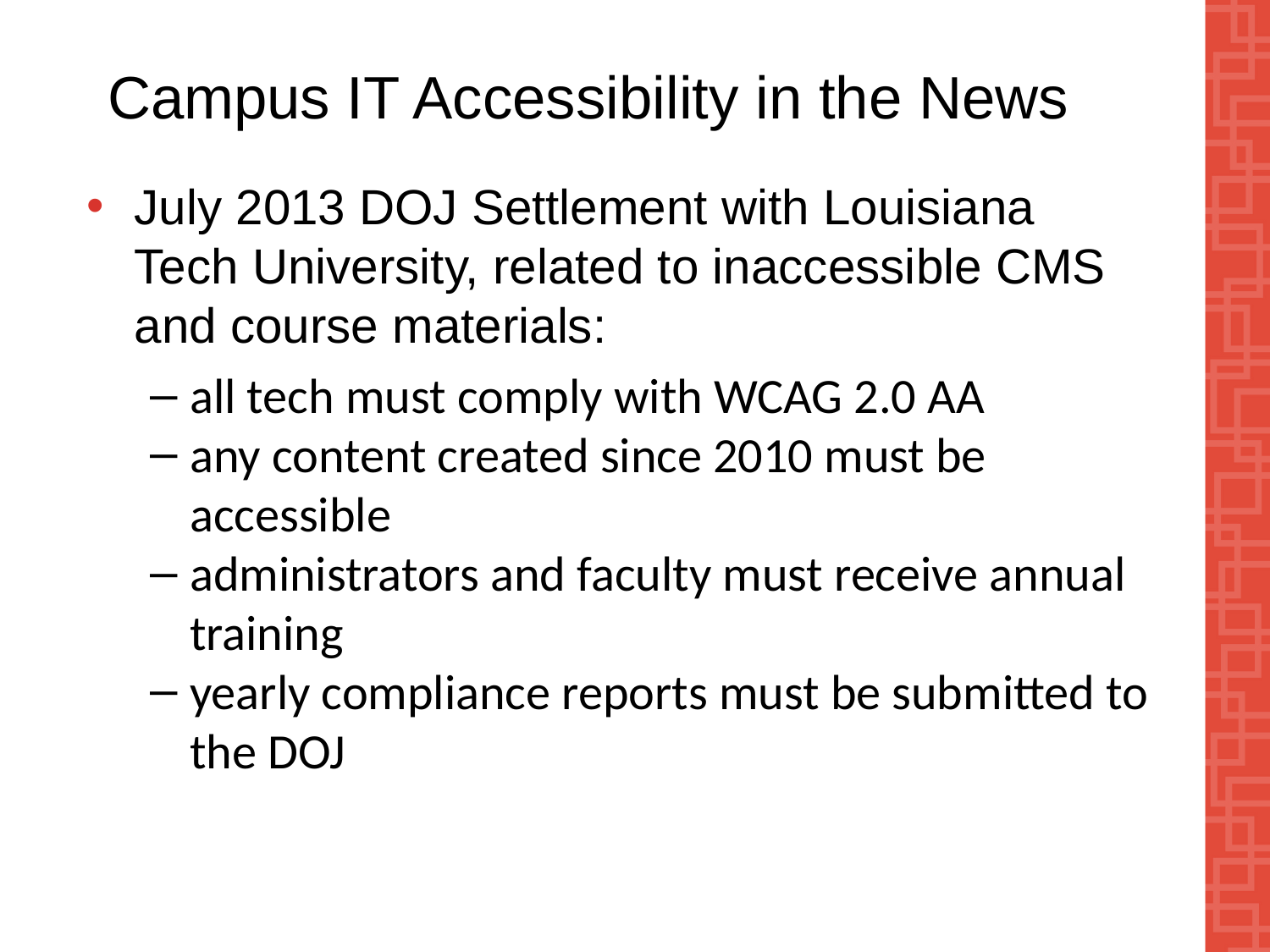

# Campus IT Accessibility in the News
July 2013 DOJ Settlement with Louisiana Tech University, related to inaccessible CMS and course materials:
all tech must comply with WCAG 2.0 AA
any content created since 2010 must be accessible
administrators and faculty must receive annual training
yearly compliance reports must be submitted to the DOJ